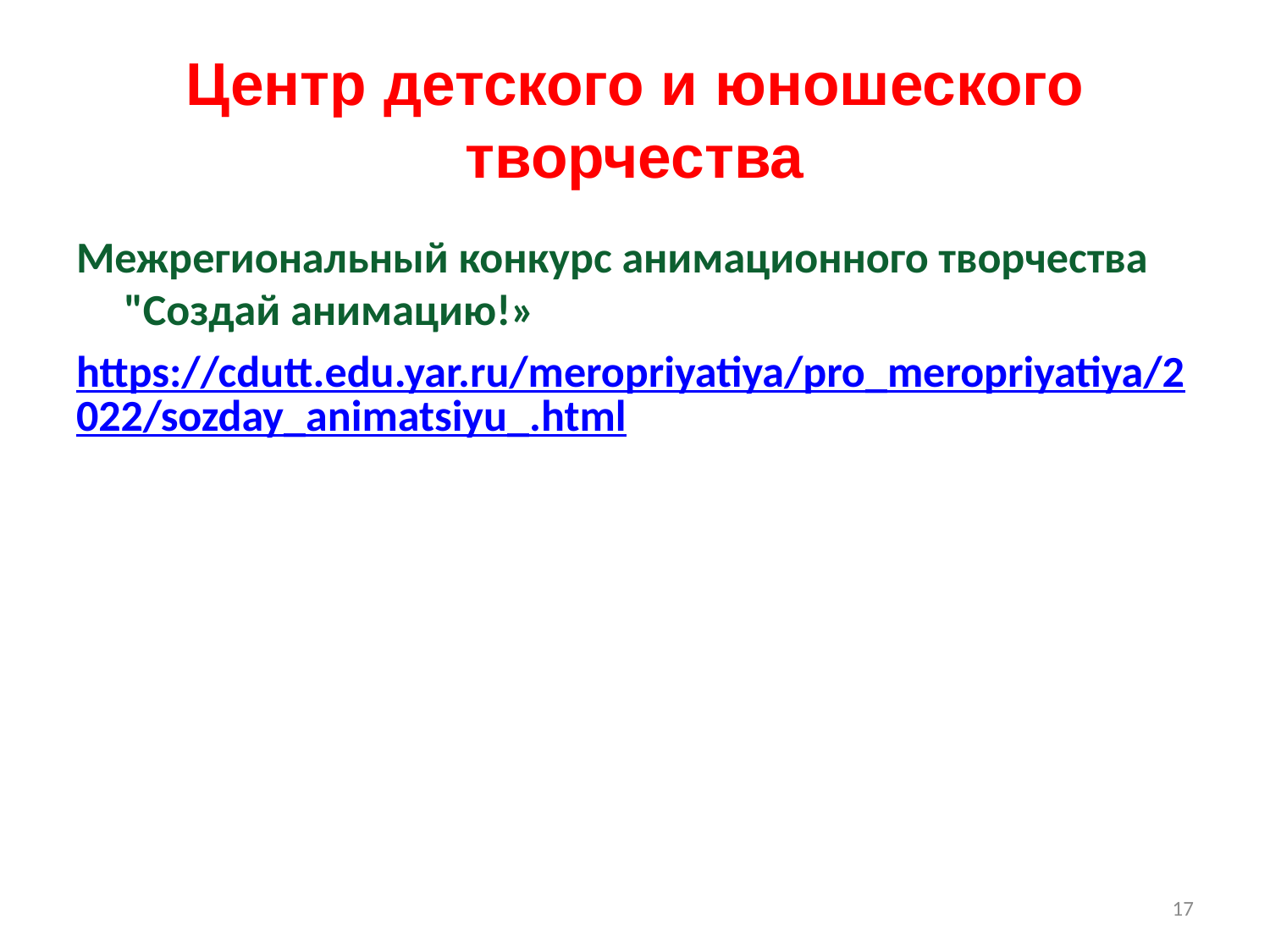

# Центр детского и юношеского творчества
Межрегиональный конкурс анимационного творчества "Создай анимацию!»
https://cdutt.edu.yar.ru/meropriyatiya/pro_meropriyatiya/2022/sozday_animatsiyu_.html

17